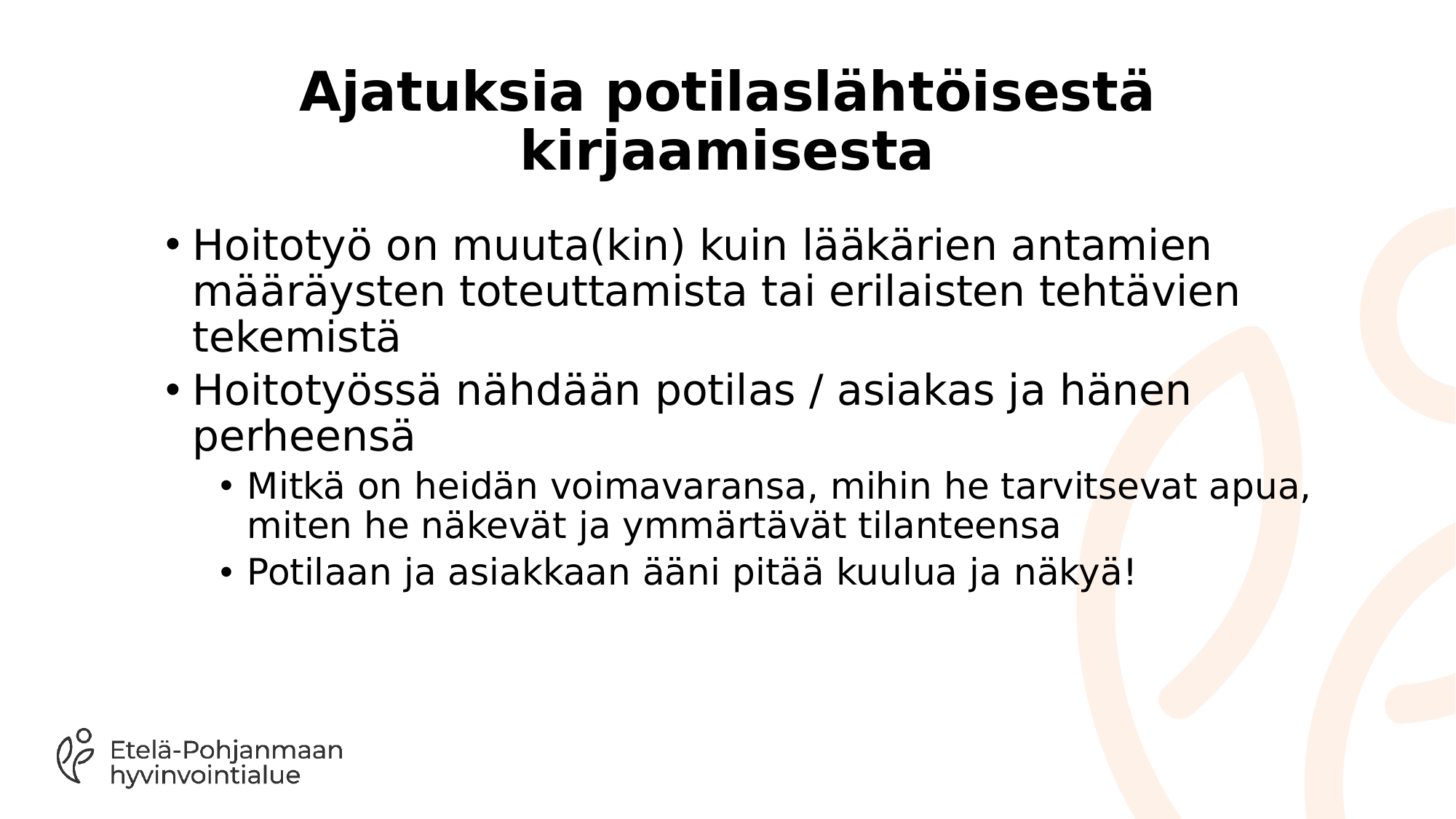

# Ajatuksia potilaslähtöisestä kirjaamisesta
Hoitotyö on muuta(kin) kuin lääkärien antamien määräysten toteuttamista tai erilaisten tehtävien tekemistä
Hoitotyössä nähdään potilas / asiakas ja hänen perheensä
Mitkä on heidän voimavaransa, mihin he tarvitsevat apua, miten he näkevät ja ymmärtävät tilanteensa
Potilaan ja asiakkaan ääni pitää kuulua ja näkyä!